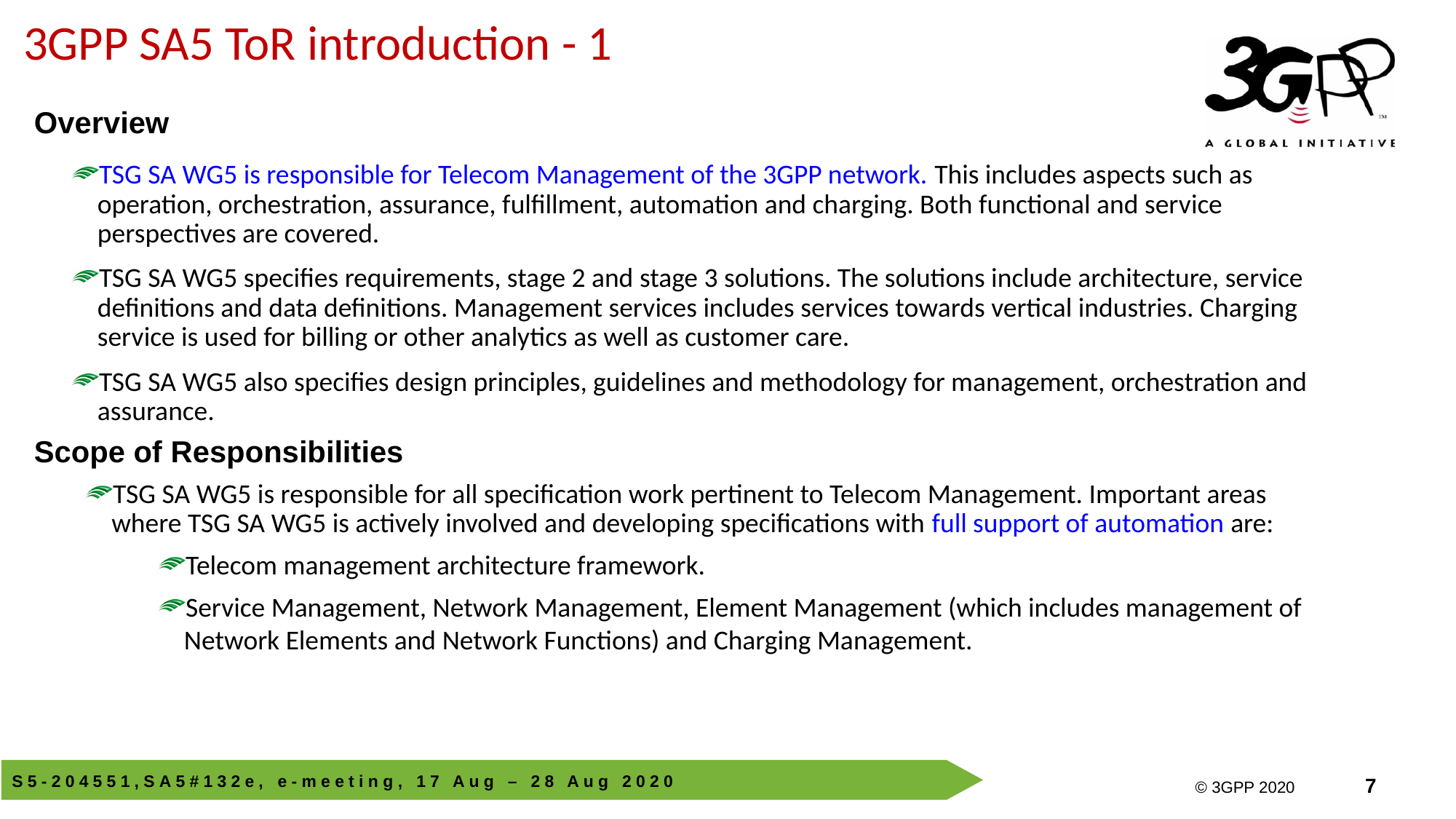

3GPP SA5 ToR introduction - 1
Overview
TSG SA WG5 is responsible for Telecom Management of the 3GPP network. This includes aspects such as operation, orchestration, assurance, fulfillment, automation and charging. Both functional and service perspectives are covered.
TSG SA WG5 specifies requirements, stage 2 and stage 3 solutions. The solutions include architecture, service definitions and data definitions. Management services includes services towards vertical industries. Charging service is used for billing or other analytics as well as customer care.
TSG SA WG5 also specifies design principles, guidelines and methodology for management, orchestration and assurance.
Scope of Responsibilities
TSG SA WG5 is responsible for all specification work pertinent to Telecom Management. Important areas where TSG SA WG5 is actively involved and developing specifications with full support of automation are:
Telecom management architecture framework.
Service Management, Network Management, Element Management (which includes management of Network Elements and Network Functions) and Charging Management.